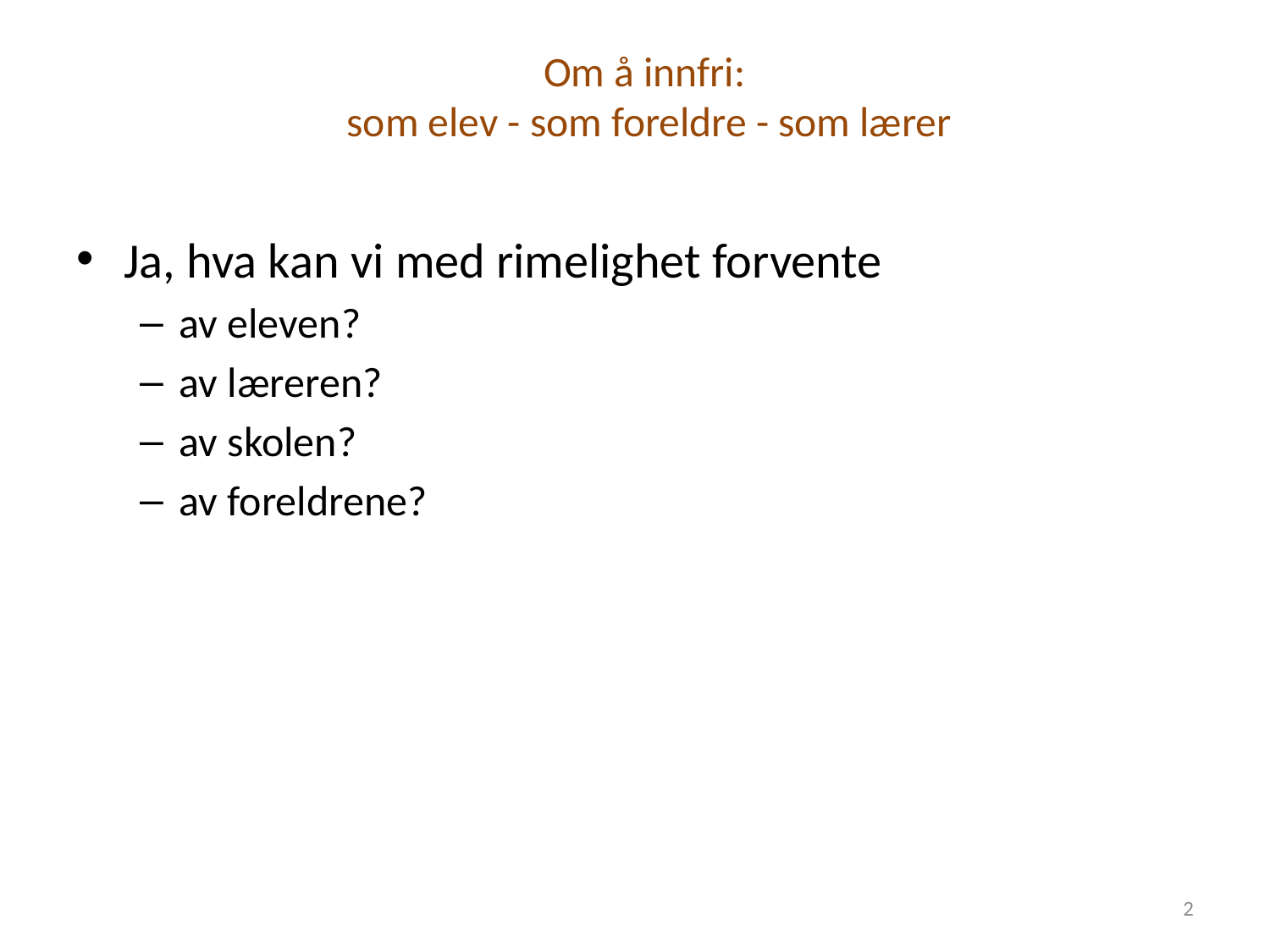

# Om å innfri: som elev - som foreldre - som lærer
Ja, hva kan vi med rimelighet forvente
av eleven?
av læreren?
av skolen?
av foreldrene?

2